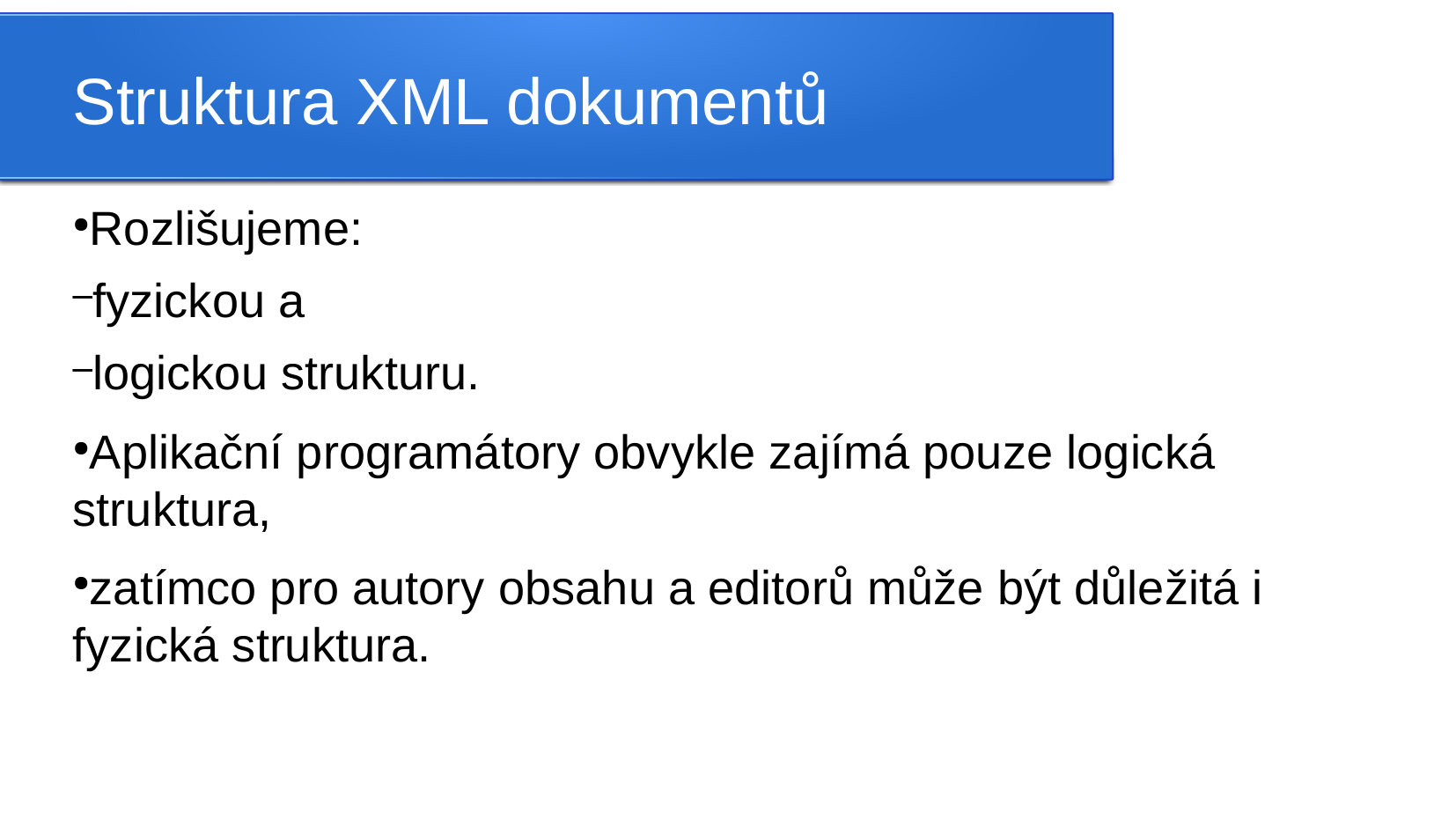

Struktura XML dokumentů
Rozlišujeme:
fyzickou a
logickou strukturu.
Aplikační programátory obvykle zajímá pouze logická struktura,
zatímco pro autory obsahu a editorů může být důležitá i fyzická struktura.